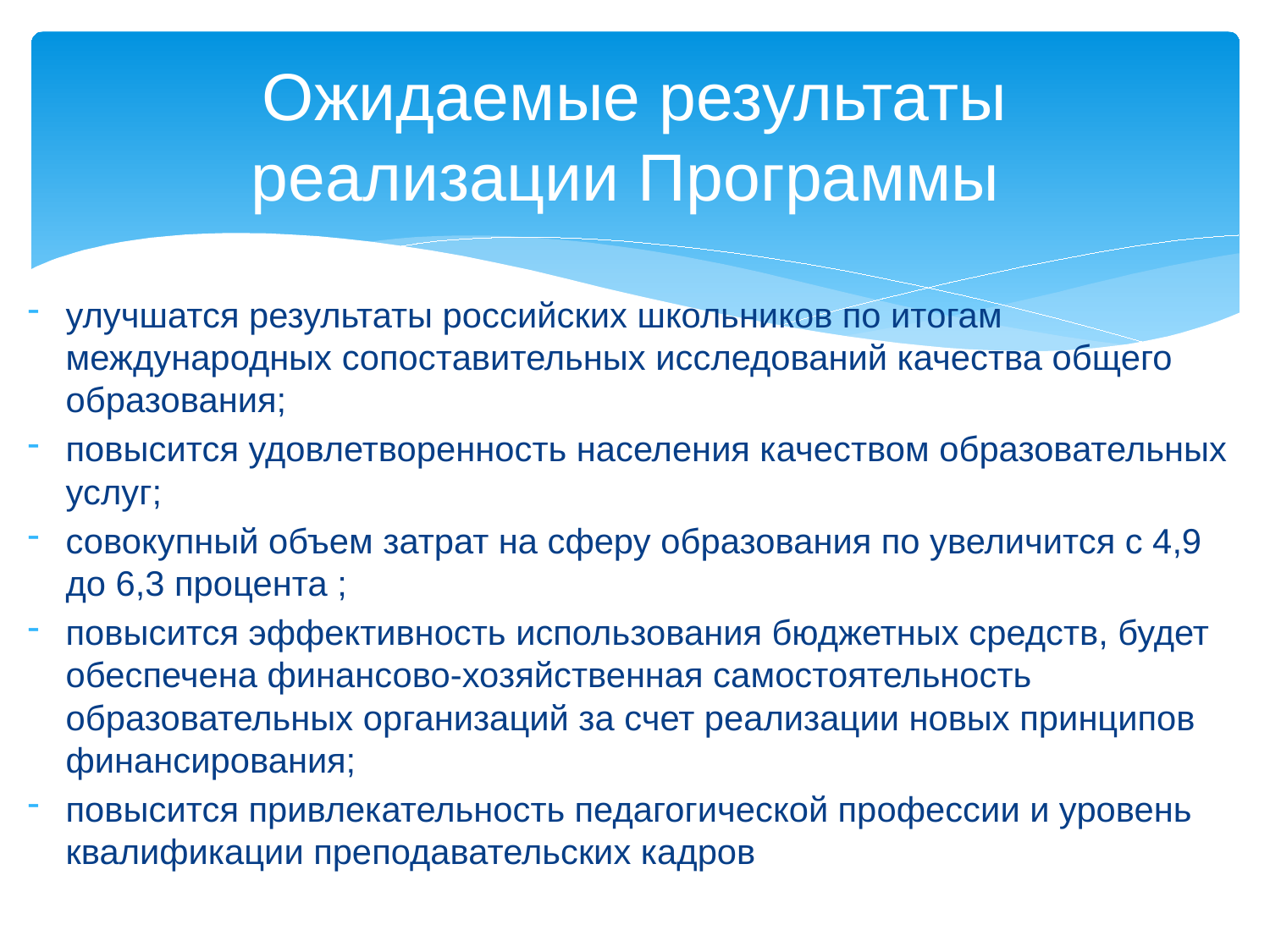

# Ожидаемые результаты реализации Программы
улучшатся результаты российских школьников по итогам международных сопоставительных исследований качества общего образования;
повысится удовлетворенность населения качеством образовательных услуг;
совокупный объем затрат на сферу образования по увеличится с 4,9 до 6,3 процента ;
повысится эффективность использования бюджетных средств, будет обеспечена финансово-хозяйственная самостоятельность образовательных организаций за счет реализации новых принципов финансирования;
повысится привлекательность педагогической профессии и уровень квалификации преподавательских кадров